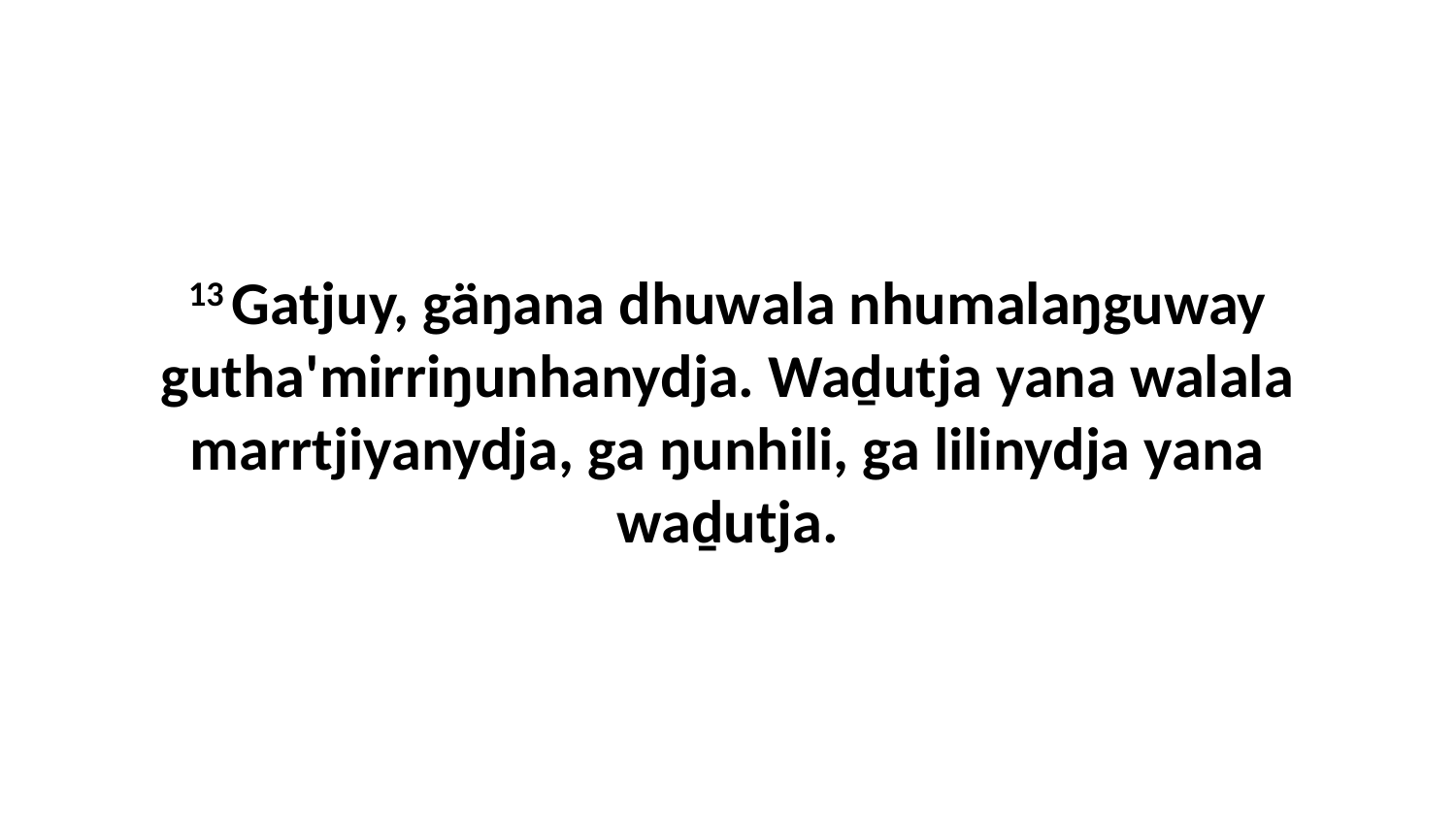

13 Gatjuy, gäŋana dhuwala nhumalaŋguway gutha'mirriŋunhanydja. Waḏutja yana walala marrtjiyanydja, ga ŋunhili, ga lilinydja yana waḏutja.